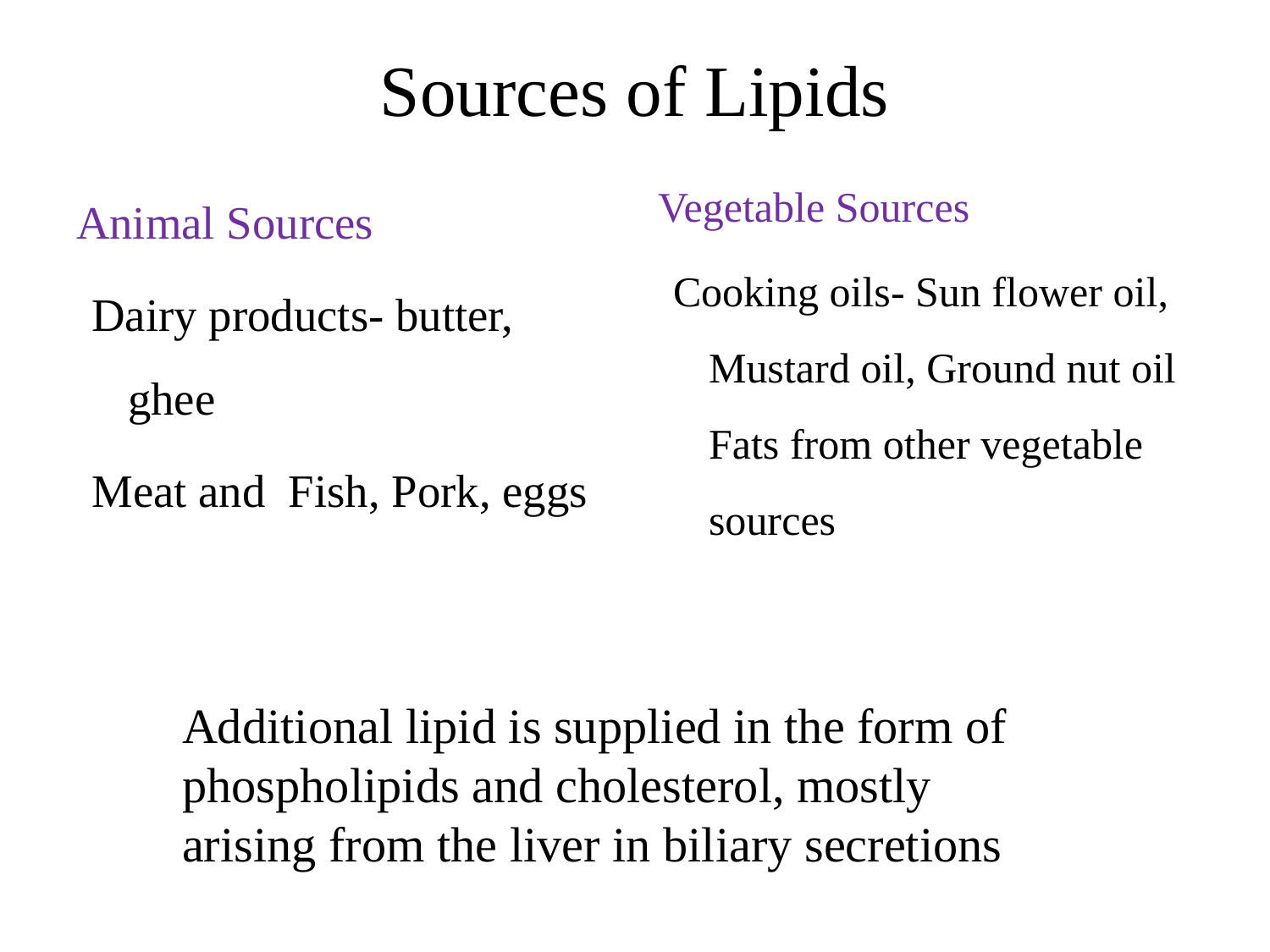

# Sources of Lipids
Vegetable Sources
Cooking oils- Sun flower oil, Mustard oil, Ground nut oil Fats from other vegetable sources

Animal Sources
Dairy products- butter, ghee
Meat and  Fish, Pork, eggs

Additional lipid is supplied in the form of phospholipids and cholesterol, mostly arising from the liver in biliary secretions